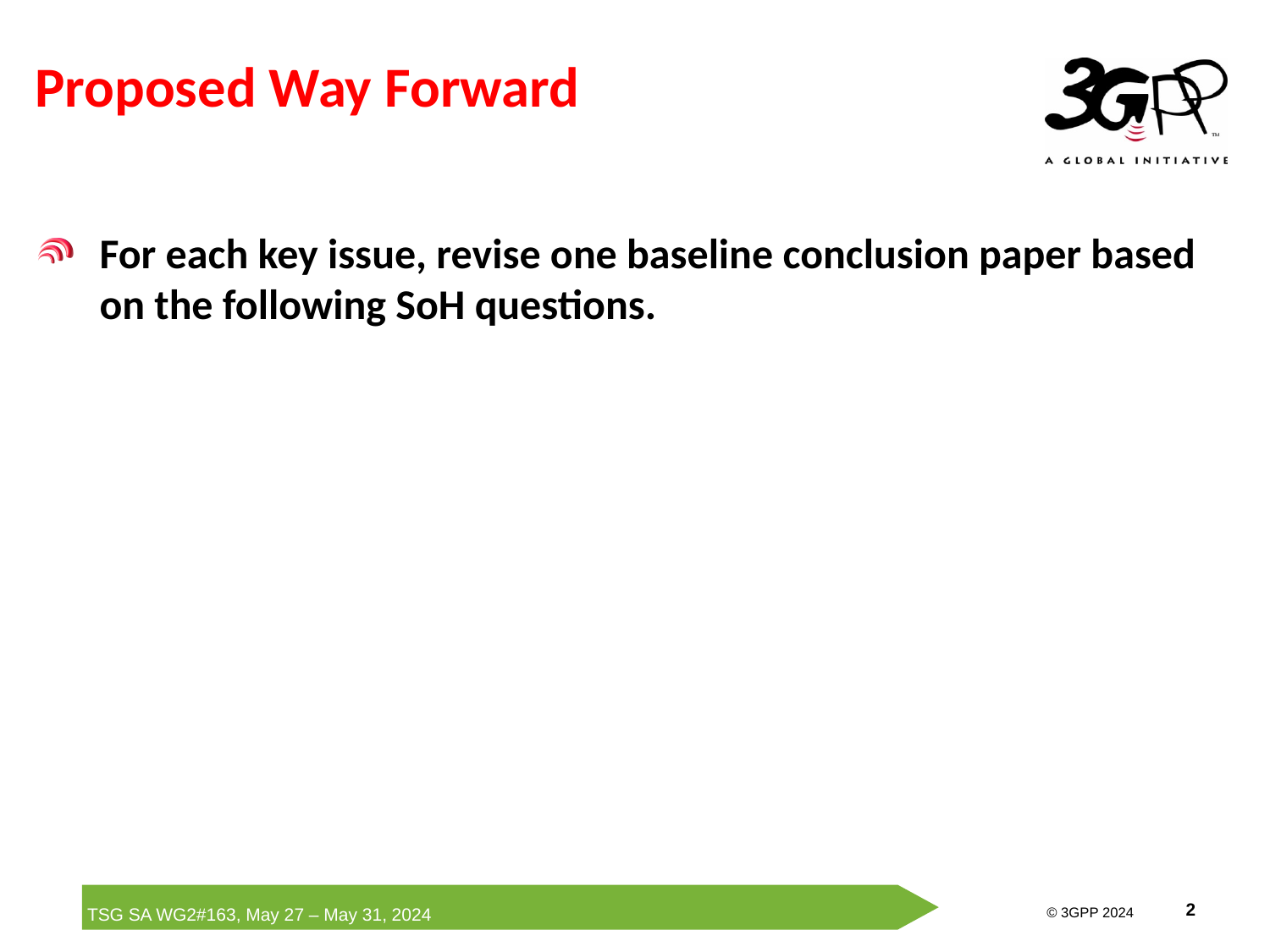

# Proposed Way Forward
For each key issue, revise one baseline conclusion paper based on the following SoH questions.